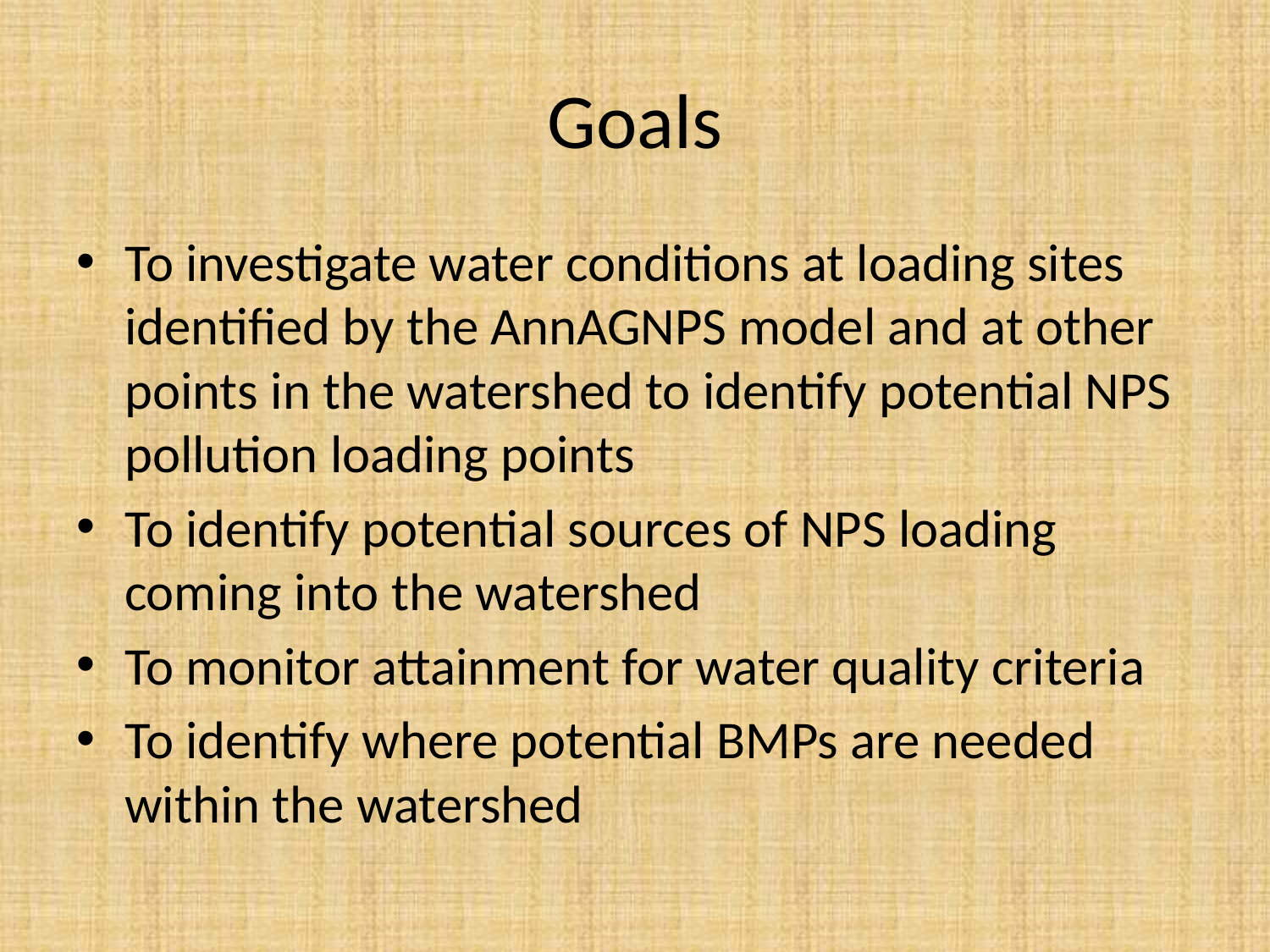

# Goals
To investigate water conditions at loading sites identified by the AnnAGNPS model and at other points in the watershed to identify potential NPS pollution loading points
To identify potential sources of NPS loading coming into the watershed
To monitor attainment for water quality criteria
To identify where potential BMPs are needed within the watershed